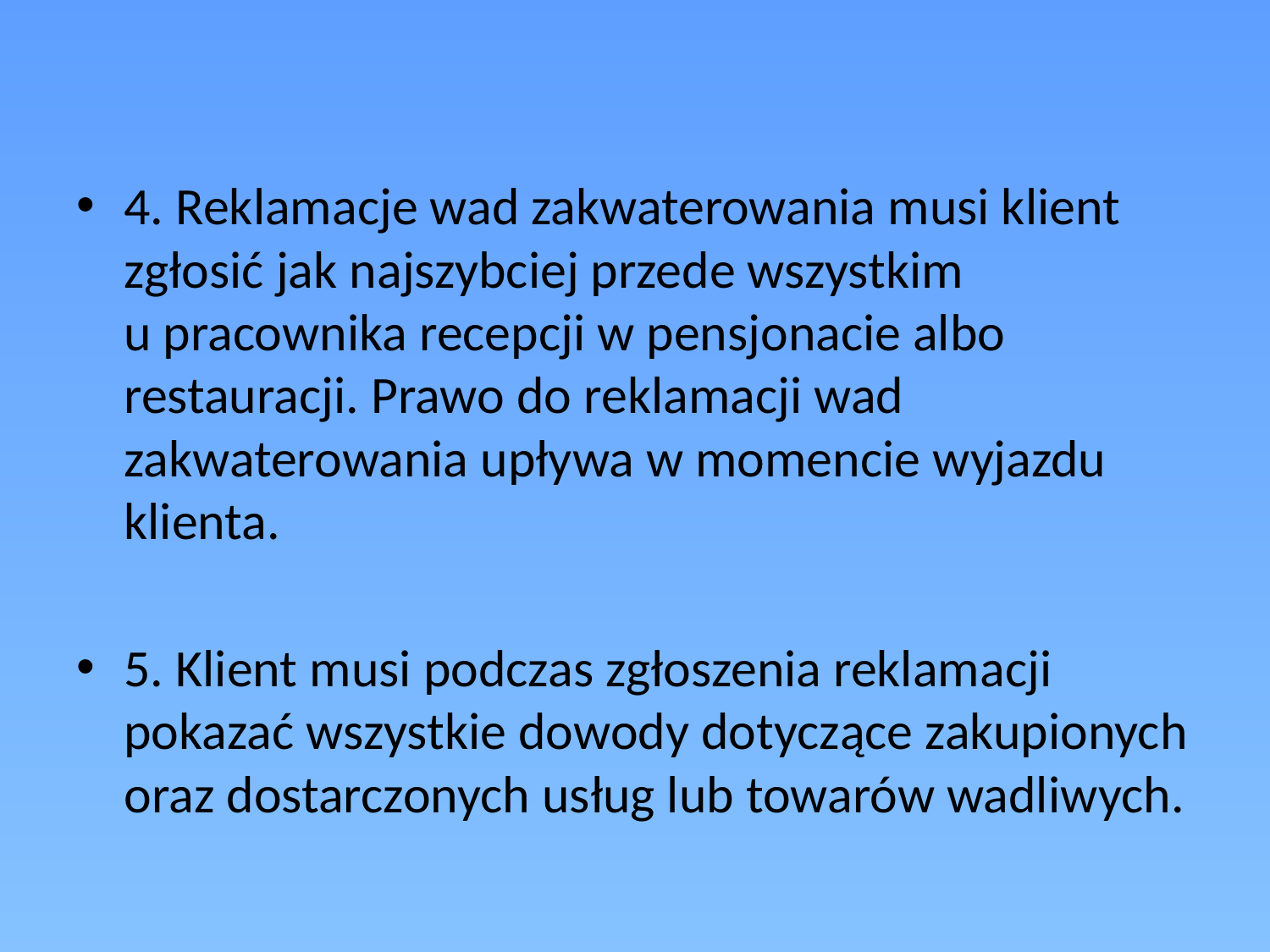

#
4. Reklamacje wad zakwaterowania musi klient zgłosić jak najszybciej przede wszystkim u pracownika recepcji w pensjonacie albo restauracji. Prawo do reklamacji wad zakwaterowania upływa w momencie wyjazdu klienta.

5. Klient musi podczas zgłoszenia reklamacji pokazać wszystkie dowody dotyczące zakupionych oraz dostarczonych usług lub towarów wadliwych.